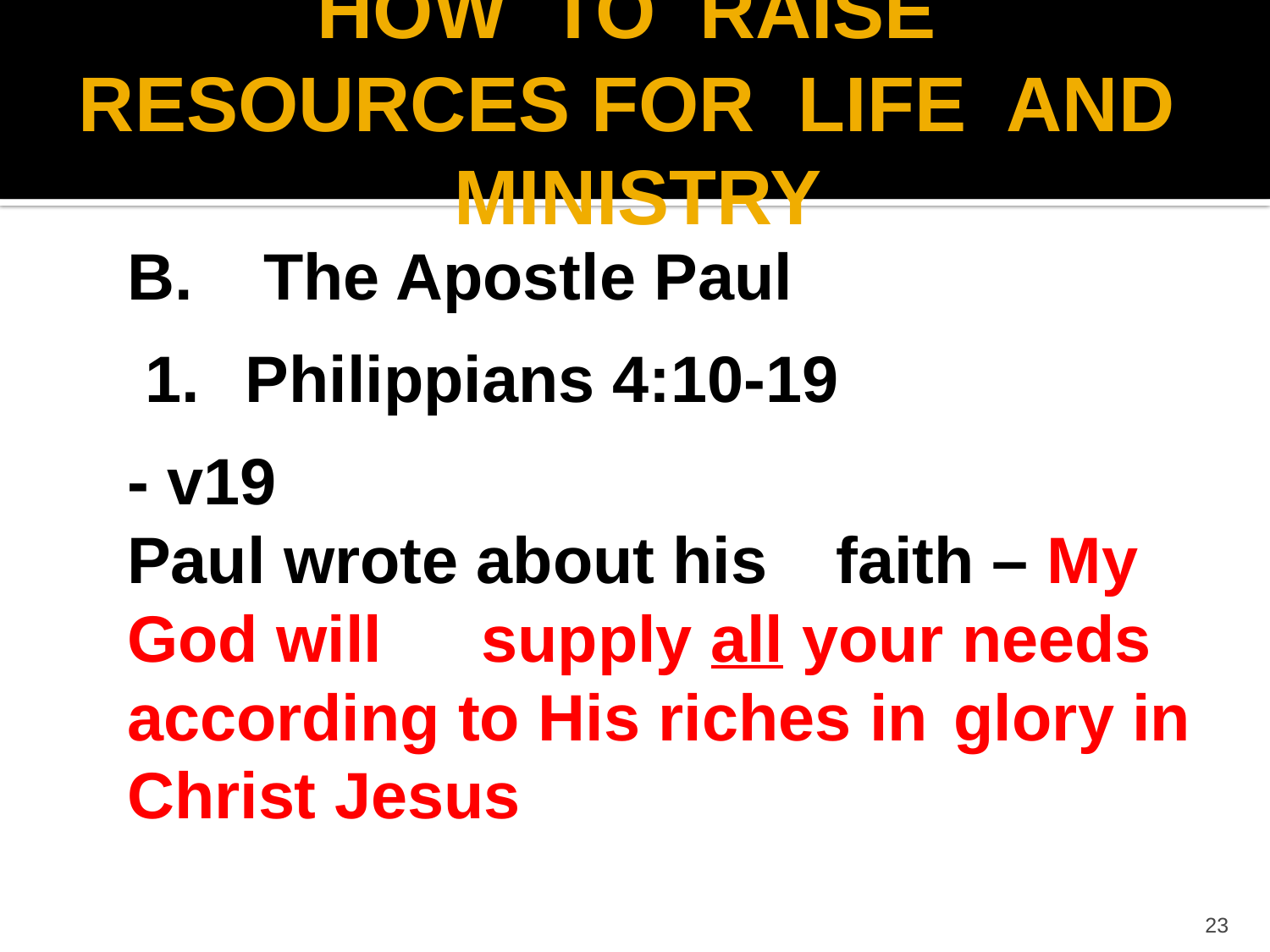

# HOW  TO  RAISE  RESOURCES FOR  LIFE  AND  MINISTRY
	B.	 The Apostle Paul

			 1.	Philippians 4:10-19

				- v19
					Paul wrote about his					faith – My God will 					supply all your needs 					according to His riches in 				glory in Christ Jesus

23